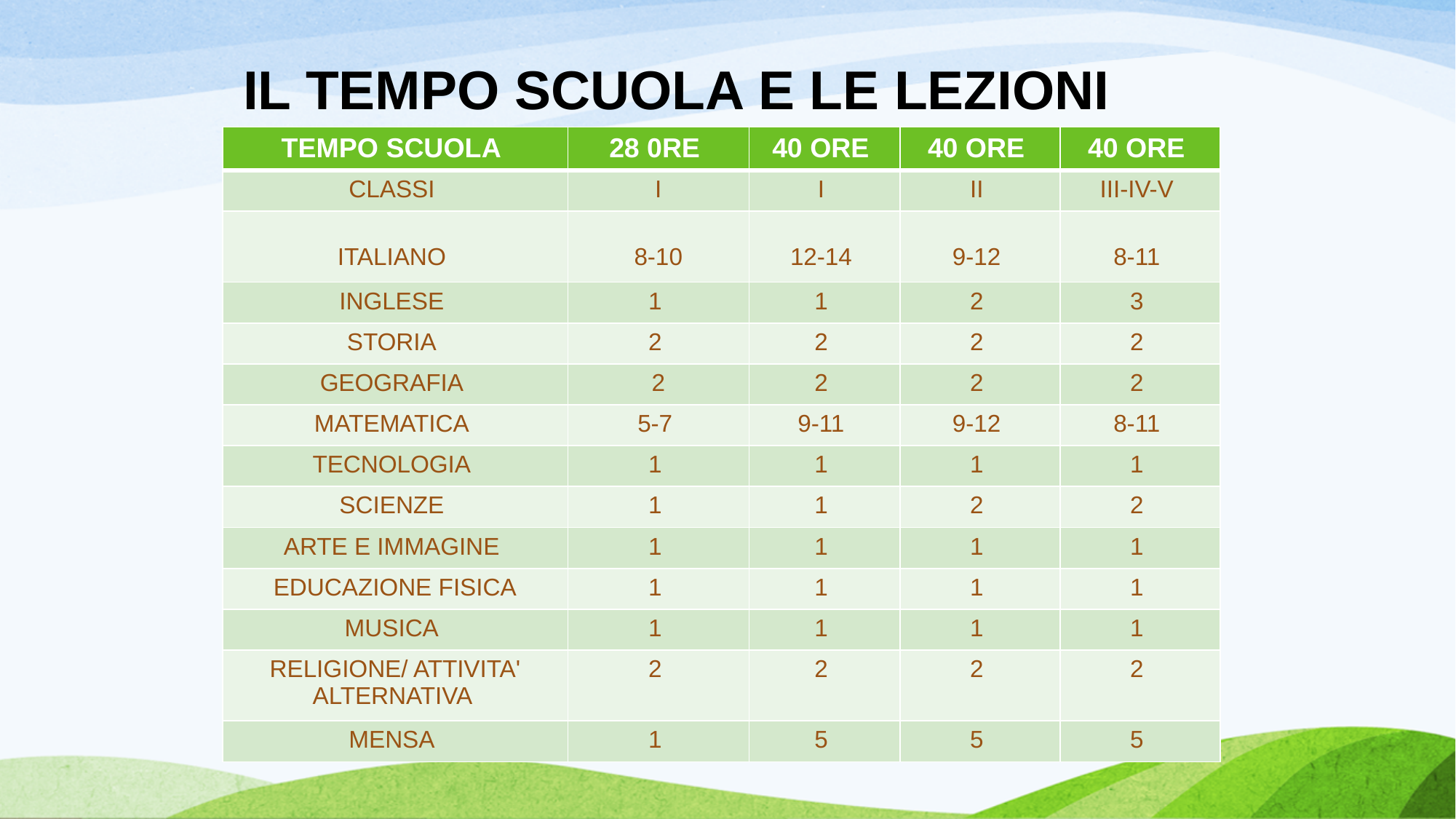

# IL TEMPO SCUOLA E LE LEZIONI
| TEMPO SCUOLA ​ | 28 0RE ​ | 40 ORE ​ | 40 ORE ​ | 40 ORE ​ |
| --- | --- | --- | --- | --- |
| CLASSI ​ | I | I ​ | II ​ | III-IV-V ​ |
| ​ ITALIANO ​ | ​ 8-10 | ​ 12-14 ​ | ​ 9-12 ​ | ​ 8-11 ​ |
| INGLESE ​ | 1 ​ | 1 ​ | 2 ​ | 3 ​ |
| STORIA ​ | 2 ​ | 2 ​ | 2 ​ | 2 ​ |
| GEOGRAFIA ​ | 2 | 2 ​ | 2 ​ | 2 ​ |
| MATEMATICA ​ | 5-7 ​ | 9-11 ​ | 9-12 ​ | 8-11 ​ |
| TECNOLOGIA ​ | 1 ​ | 1 ​ | 1 ​ | 1 ​ |
| SCIENZE ​ | 1 ​ | 1 ​ | 2 ​ | 2 ​ |
| ARTE E IMMAGINE ​ | 1 ​ | 1 ​ | 1 ​ | 1 ​ |
| EDUCAZIONE FISICA | 1 ​ | 1 ​ | 1 ​ | 1 ​ |
| MUSICA ​ | 1 ​ | 1 ​ | 1 ​ | 1 ​ |
| RELIGIONE/ ATTIVITA' ALTERNATIVA ​ | 2 ​ | 2 ​ | 2 ​ | 2 ​ |
| MENSA ​ | 1 ​ | 5 ​ | 5 ​ | 5 ​ |